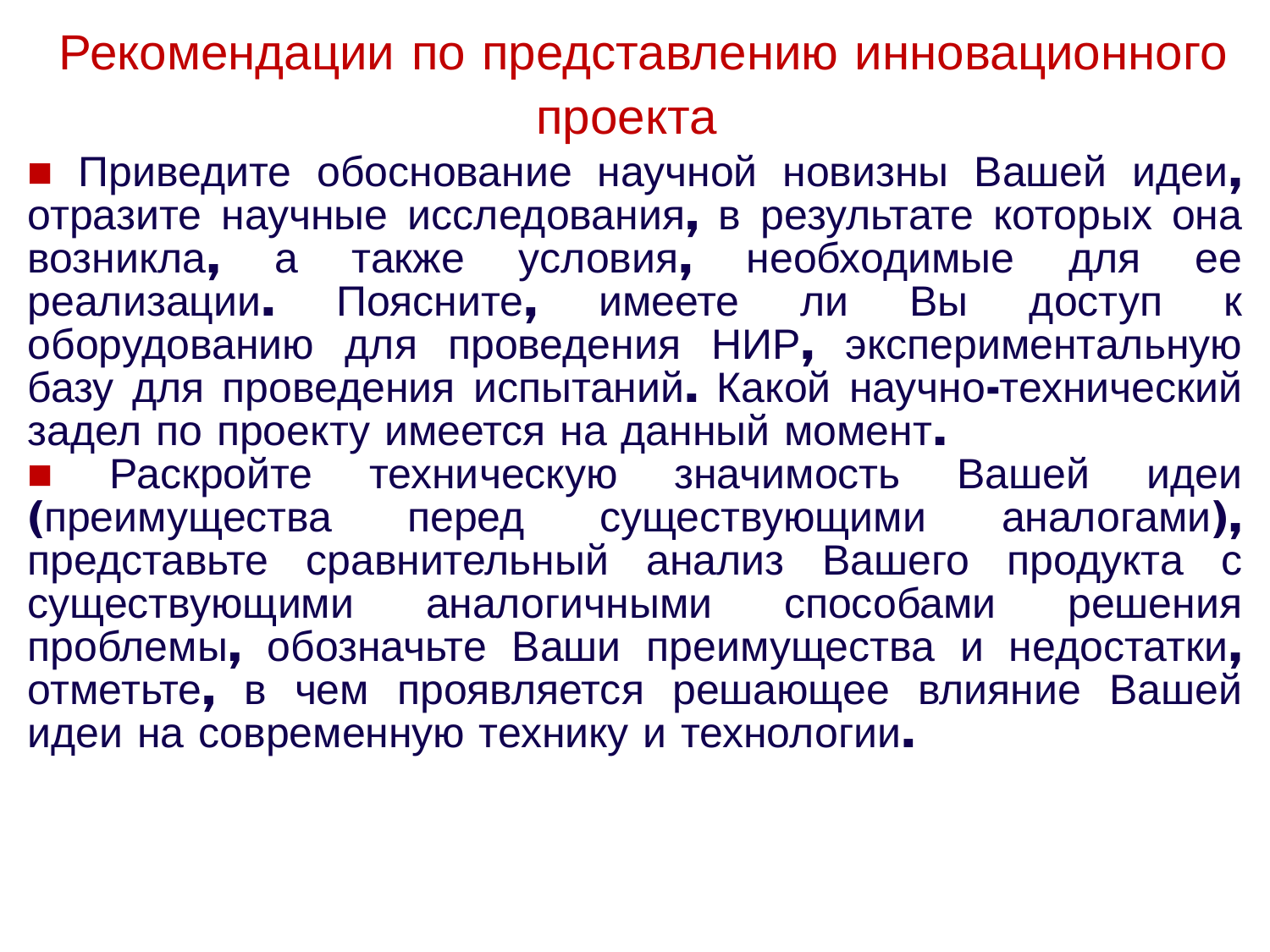

# Рекомендации по представлению инновационного проекта
■ Приведите обоснование научной новизны Вашей идеи, отразите научные исследования, в результате которых она возникла, а также условия, необходимые для ее реализации. Поясните, имеете ли Вы доступ к оборудованию для проведения НИР, экспериментальную базу для проведения испытаний. Какой научно-технический задел по проекту имеется на данный момент.
■ Раскройте техническую значимость Вашей идеи (преимущества перед существующими аналогами), представьте сравнительный анализ Вашего продукта с существующими аналогичными способами решения проблемы, обозначьте Ваши преимущества и недостатки, отметьте, в чем проявляется решающее влияние Вашей идеи на современную технику и технологии.